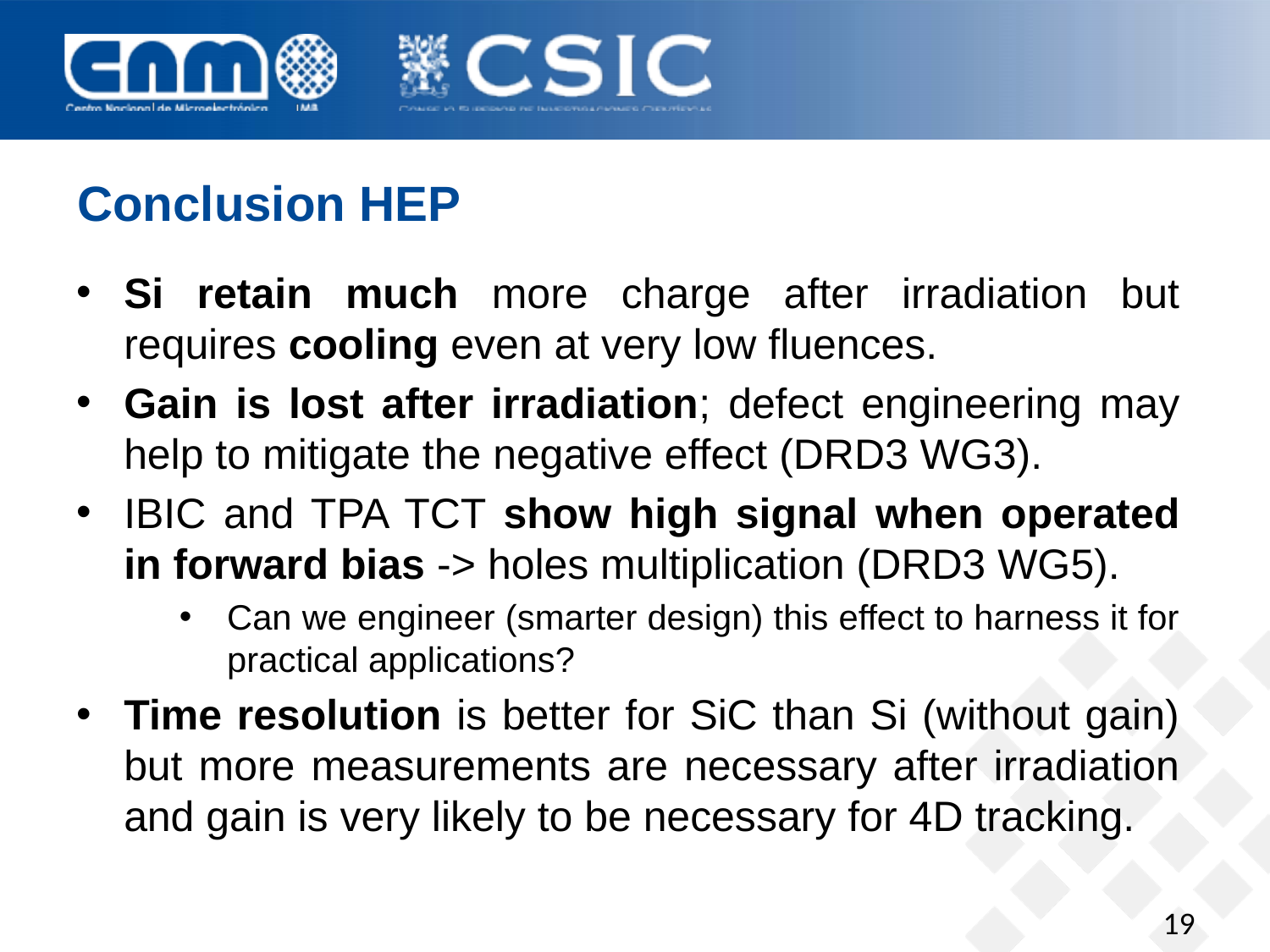

# Conclusion HEP
Si retain much more charge after irradiation but requires cooling even at very low fluences.
Gain is lost after irradiation; defect engineering may help to mitigate the negative effect (DRD3 WG3).
IBIC and TPA TCT show high signal when operated in forward bias -> holes multiplication (DRD3 WG5).
Can we engineer (smarter design) this effect to harness it for practical applications?
Time resolution is better for SiC than Si (without gain) but more measurements are necessary after irradiation and gain is very likely to be necessary for 4D tracking.